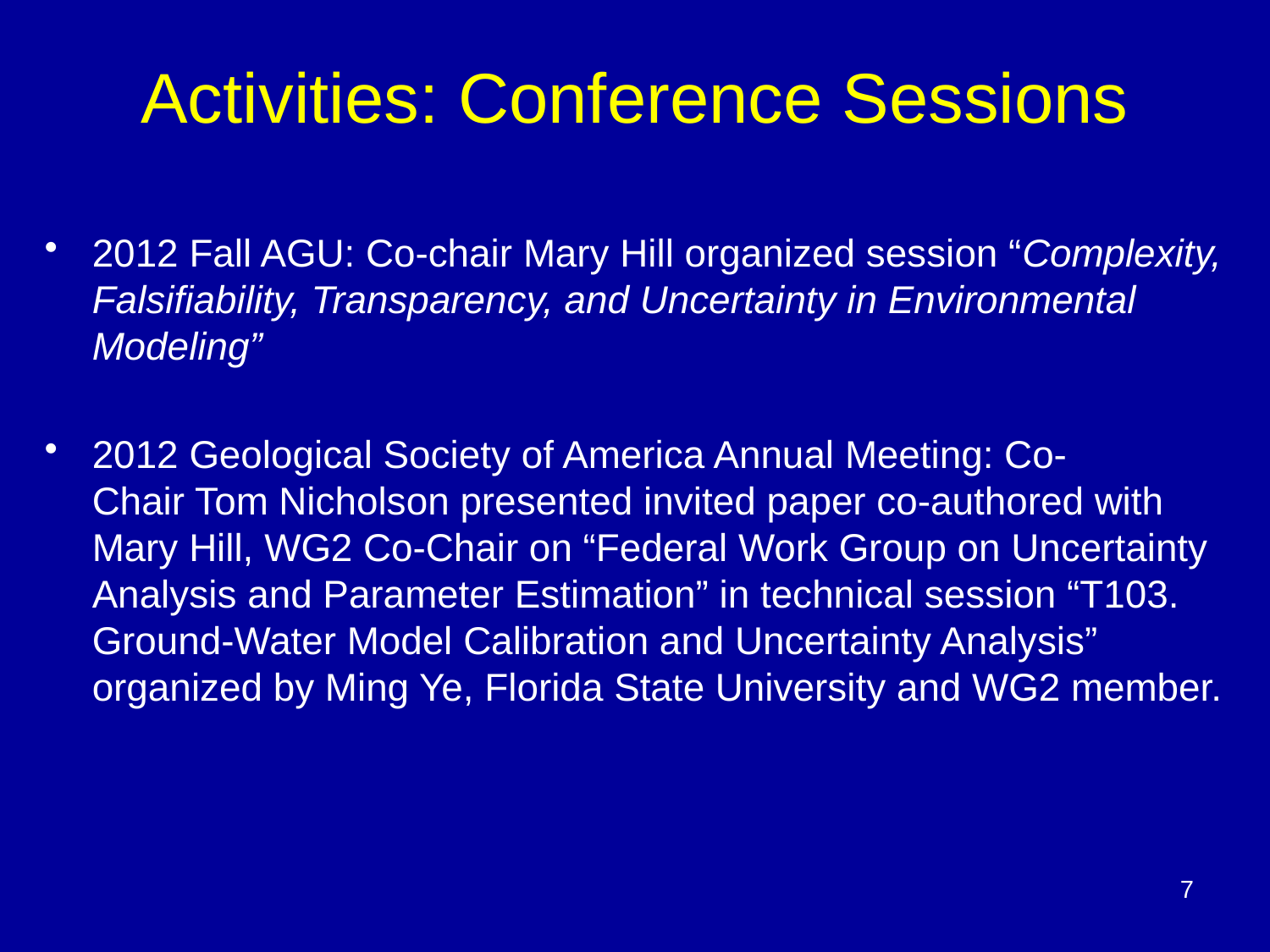

# Activities: Conference Sessions
2012 Fall AGU: Co-chair Mary Hill organized session “Complexity, Falsifiability, Transparency, and Uncertainty in Environmental Modeling”

2012 Geological Society of America Annual Meeting: Co-
Chair Tom Nicholson presented invited paper co-authored with Mary Hill, WG2 Co-Chair on “Federal Work Group on Uncertainty Analysis and Parameter Estimation” in technical session “T103. Ground-Water Model Calibration and Uncertainty Analysis” organized by Ming Ye, Florida State University and WG2 member.

7